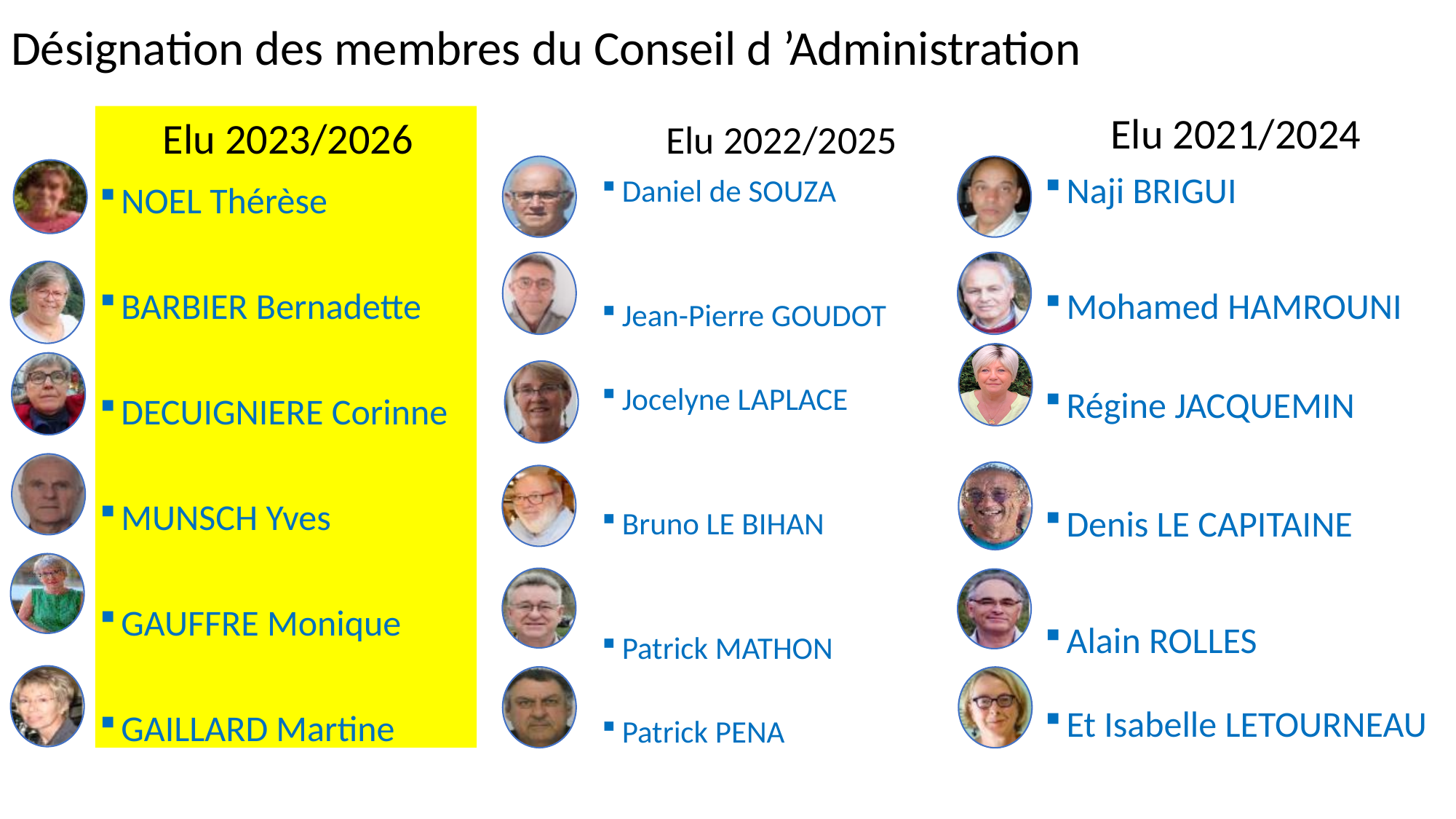

# Désignation des membres du Conseil d ’Administration
Elu 2023/2026
NOEL Thérèse

BARBIER Bernadette

DECUIGNIERE Corinne

MUNSCH Yves

GAUFFRE Monique

GAILLARD Martine
Elu 2021/2024
Naji BRIGUI

Mohamed HAMROUNI

Régine JACQUEMIN

Denis LE CAPITAINE

Alain ROLLES

Et Isabelle LETOURNEAU
Elu 2022/2025
Daniel de SOUZA

Jean-Pierre GOUDOT

Jocelyne LAPLACE

Bruno LE BIHAN

Patrick MATHON

Patrick PENA